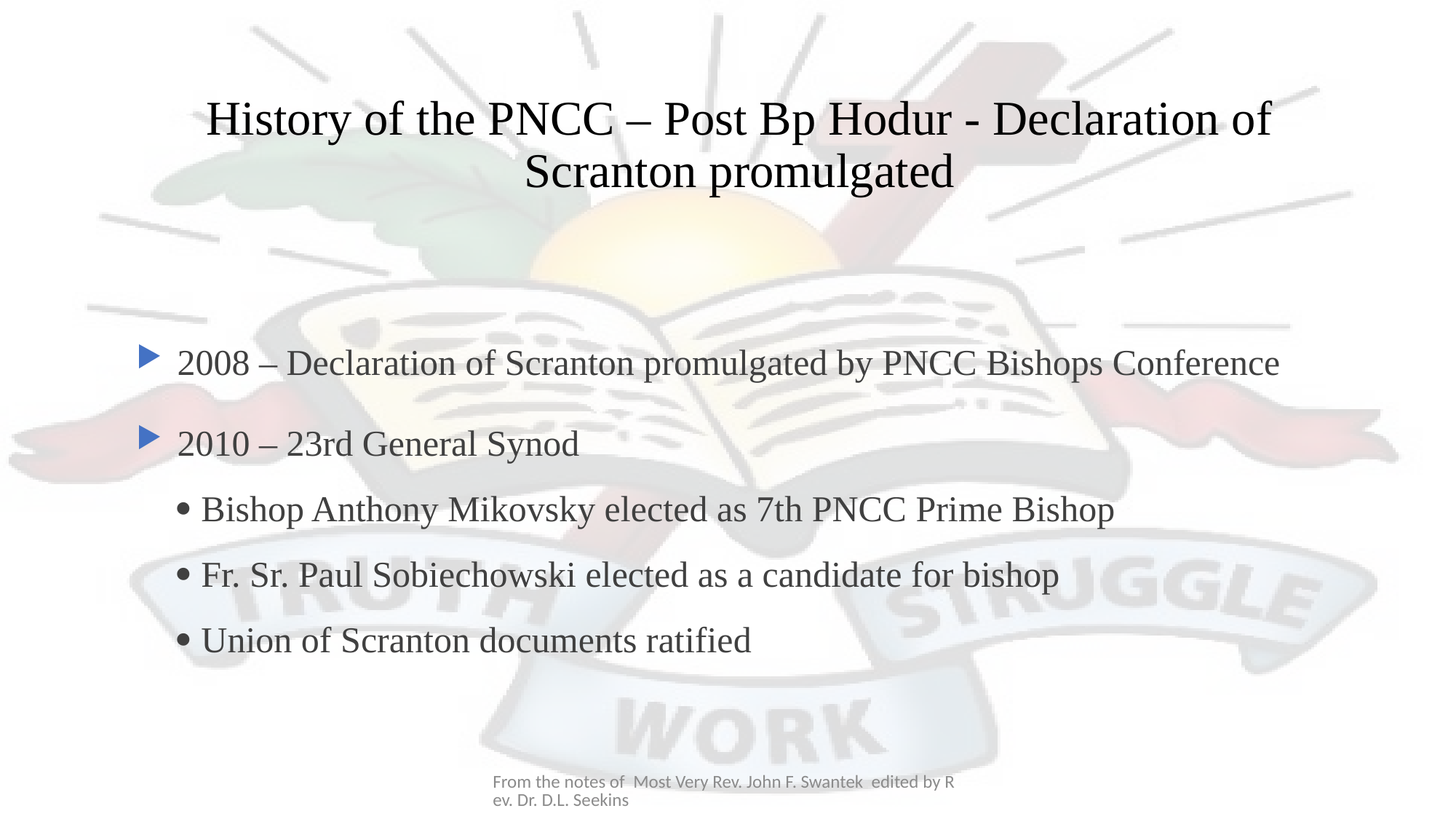

# History of the PNCC – Post Bp Hodur - Declaration of Scranton promulgated
2008 – Declaration of Scranton promulgated by PNCC Bishops Conference
2010 – 23rd General Synod
• Bishop Anthony Mikovsky elected as 7th PNCC Prime Bishop
• Fr. Sr. Paul Sobiechowski elected as a candidate for bishop
• Union of Scranton documents ratified
From the notes of  Most Very Rev. John F. Swantek  edited by Rev. Dr. D.L. Seekins